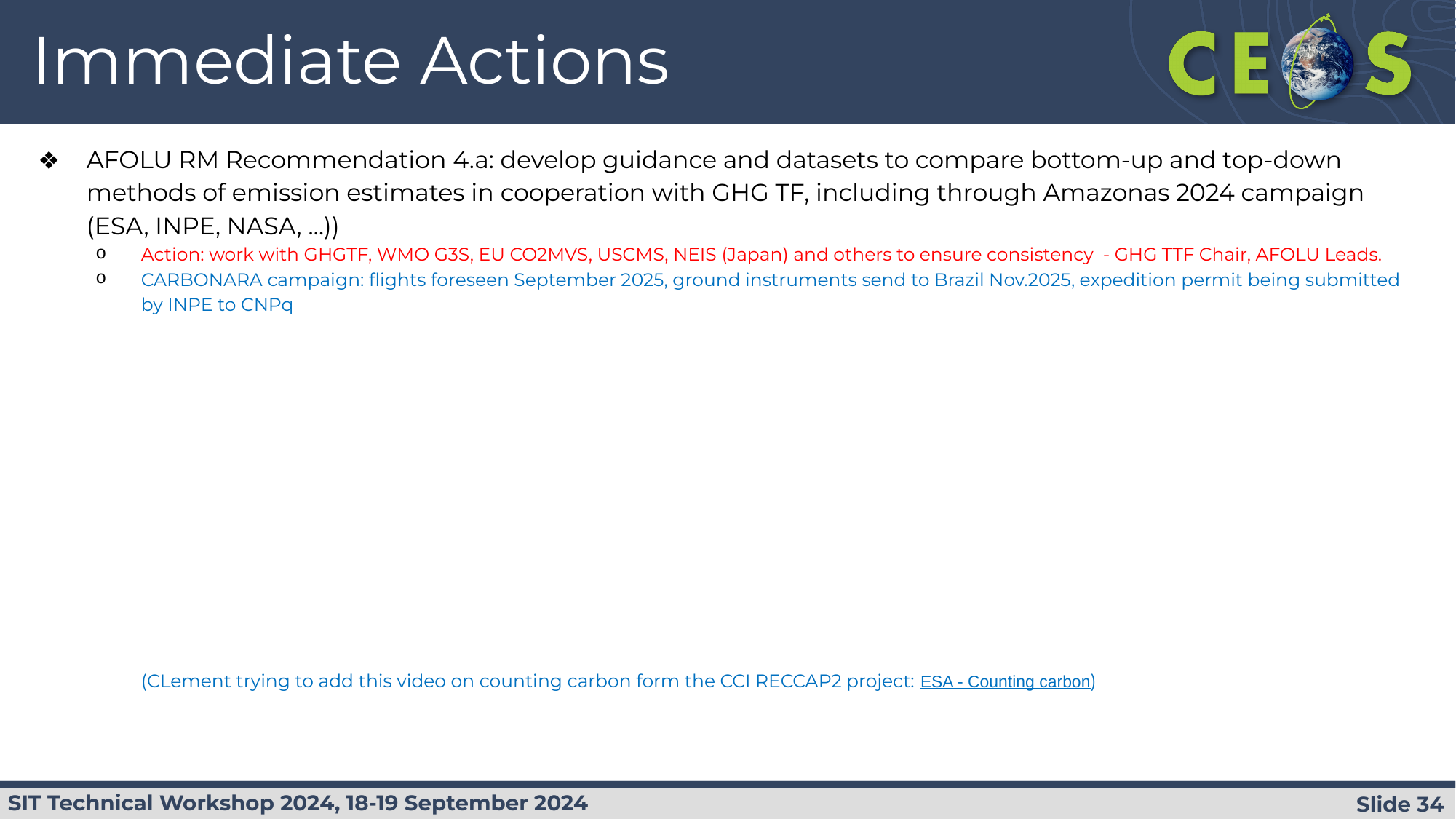

# Immediate Actions

AFOLU RM Recommendation 4.a: develop guidance and datasets to compare bottom-up and top-down methods of emission estimates in cooperation with GHG TF, including through Amazonas 2024 campaign (ESA, INPE, NASA, …))
Action: work with GHGTF, WMO G3S, EU CO2MVS, USCMS, NEIS (Japan) and others to ensure consistency  - GHG TTF Chair, AFOLU Leads.
CARBONARA campaign: flights foreseen September 2025, ground instruments send to Brazil Nov.2025, expedition permit being submitted by INPE to CNPq

(CLement trying to add this video on counting carbon form the CCI RECCAP2 project: ESA - Counting carbon)